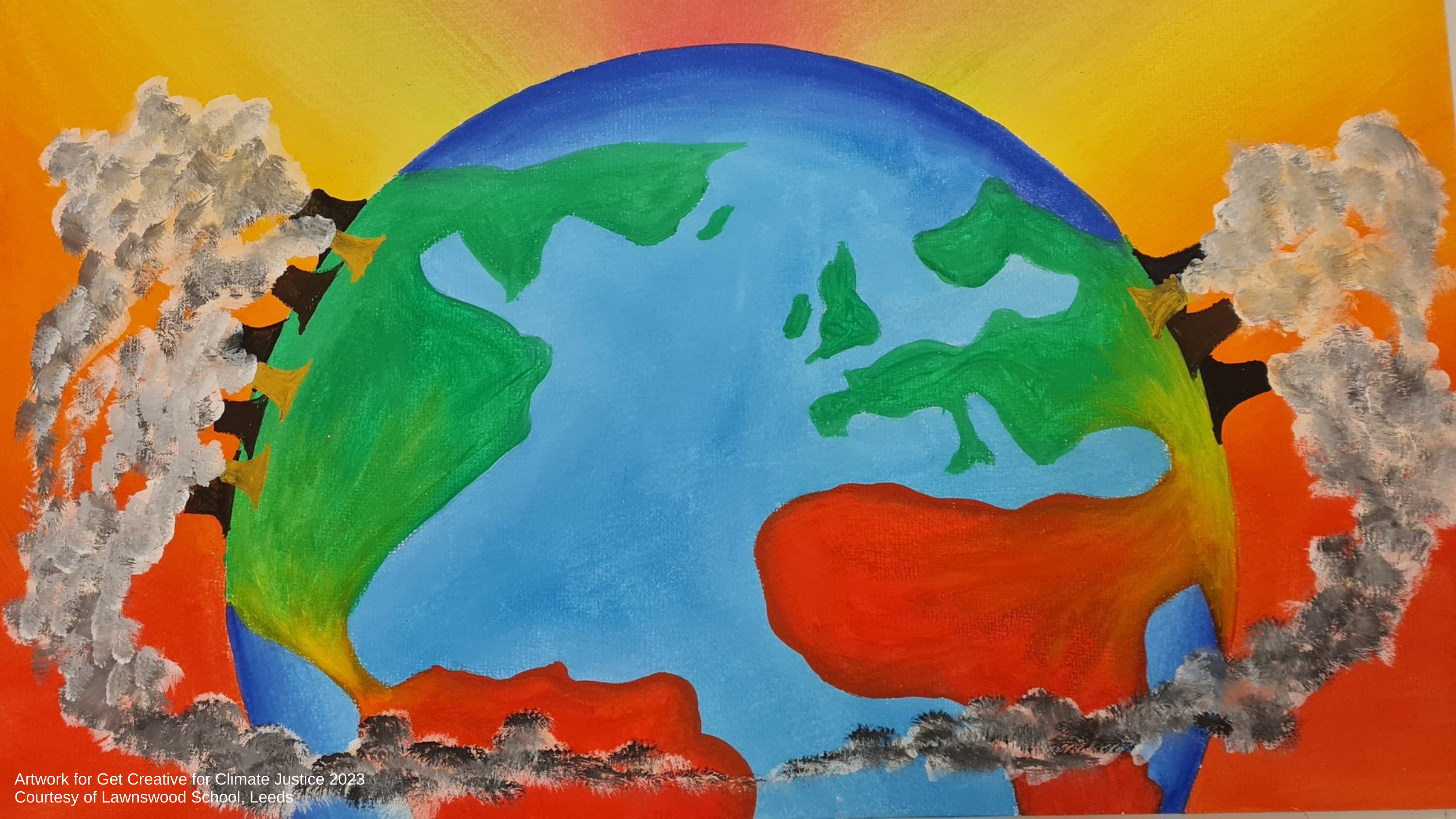

Artwork for Get Creative for Climate Justice 2023
Courtesy of Lawnswood School, Leeds